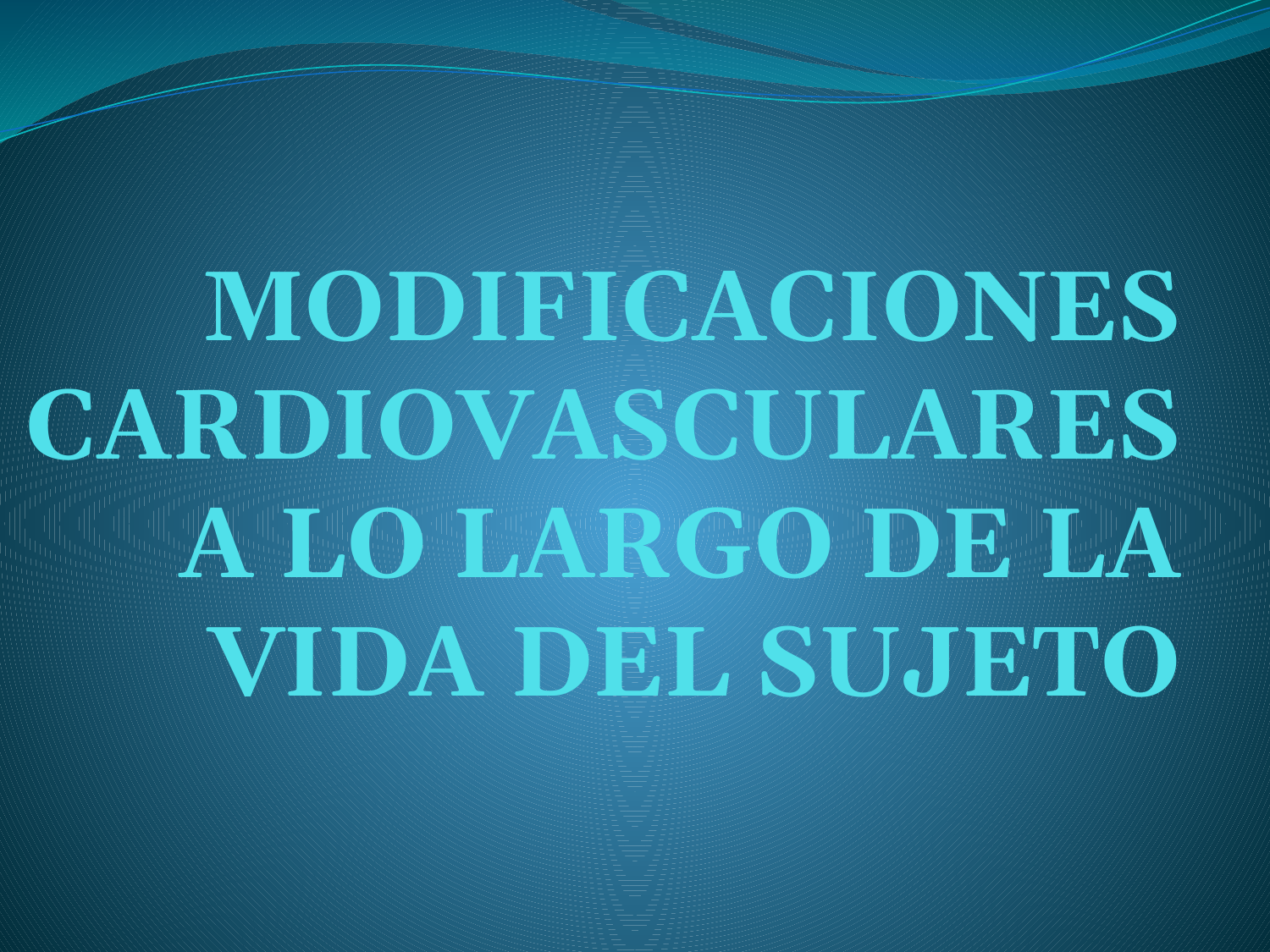

# MODIFICACIONES CARDIOVASCULARES A LO LARGO DE LA VIDA DEL SUJETO